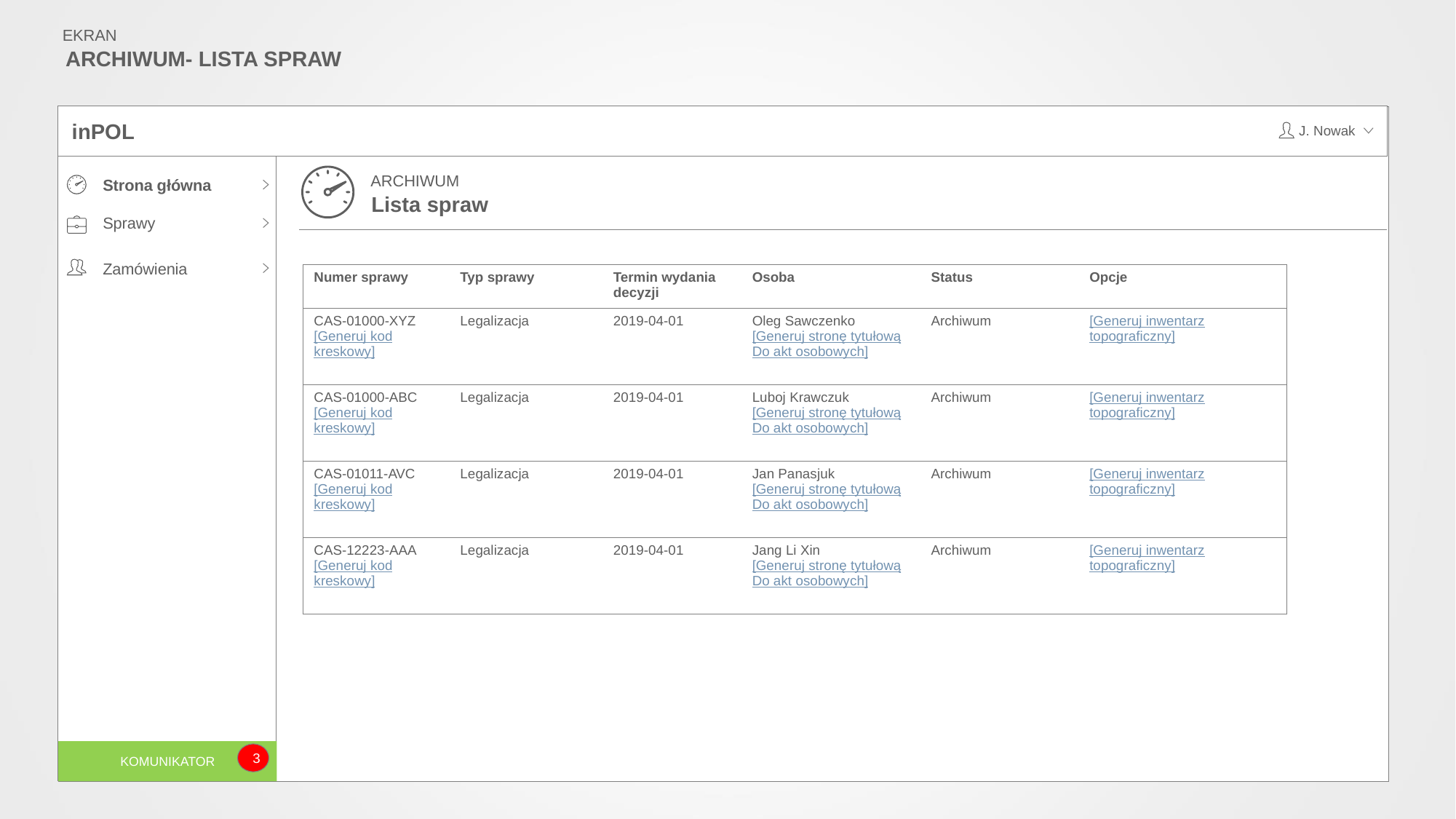

EKRAN
ARCHIWUM- LISTA SPRAW
inPOL

J. Nowak

ARCHIWUM
Strona główna

Sprawy

Zamówienia

Lista spraw
| Numer sprawy | Typ sprawy | Termin wydania decyzji | Osoba | Status | Opcje |
| --- | --- | --- | --- | --- | --- |
| CAS-01000-XYZ [Generuj kod kreskowy] | Legalizacja | 2019-04-01 | Oleg Sawczenko [Generuj stronę tytułową Do akt osobowych] | Archiwum | [Generuj inwentarz topograficzny] |
| CAS-01000-ABC [Generuj kod kreskowy] | Legalizacja | 2019-04-01 | Luboj Krawczuk [Generuj stronę tytułową Do akt osobowych] | Archiwum | [Generuj inwentarz topograficzny] |
| CAS-01011-AVC [Generuj kod kreskowy] | Legalizacja | 2019-04-01 | Jan Panasjuk [Generuj stronę tytułową Do akt osobowych] | Archiwum | [Generuj inwentarz topograficzny] |
| CAS-12223-AAA [Generuj kod kreskowy] | Legalizacja | 2019-04-01 | Jang Li Xin [Generuj stronę tytułową Do akt osobowych] | Archiwum | [Generuj inwentarz topograficzny] |
KOMUNIKATOR
3